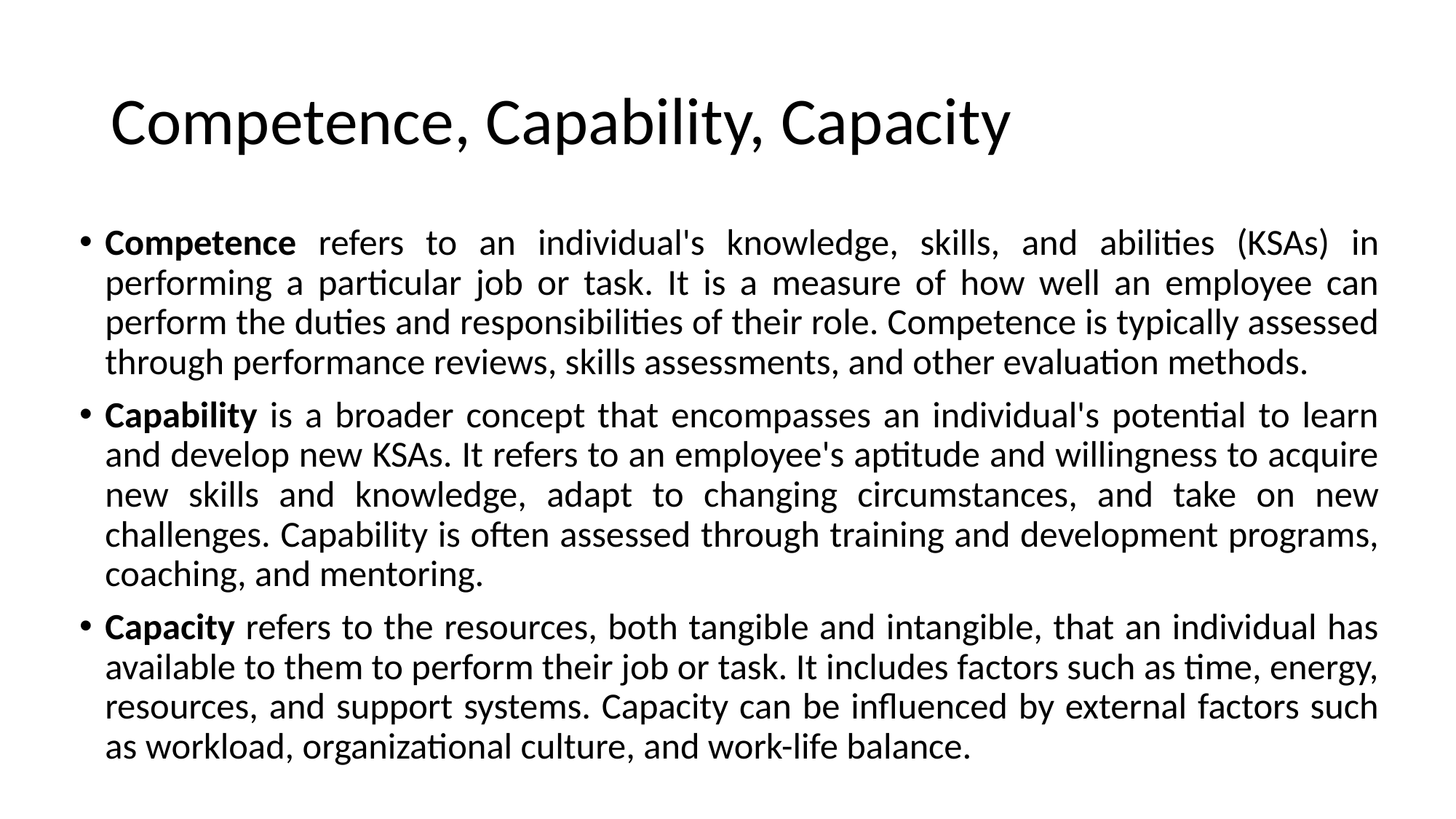

# Competence, Capability, Capacity
Competence refers to an individual's knowledge, skills, and abilities (KSAs) in performing a particular job or task. It is a measure of how well an employee can perform the duties and responsibilities of their role. Competence is typically assessed through performance reviews, skills assessments, and other evaluation methods.
Capability is a broader concept that encompasses an individual's potential to learn and develop new KSAs. It refers to an employee's aptitude and willingness to acquire new skills and knowledge, adapt to changing circumstances, and take on new challenges. Capability is often assessed through training and development programs, coaching, and mentoring.
Capacity refers to the resources, both tangible and intangible, that an individual has available to them to perform their job or task. It includes factors such as time, energy, resources, and support systems. Capacity can be influenced by external factors such as workload, organizational culture, and work-life balance.